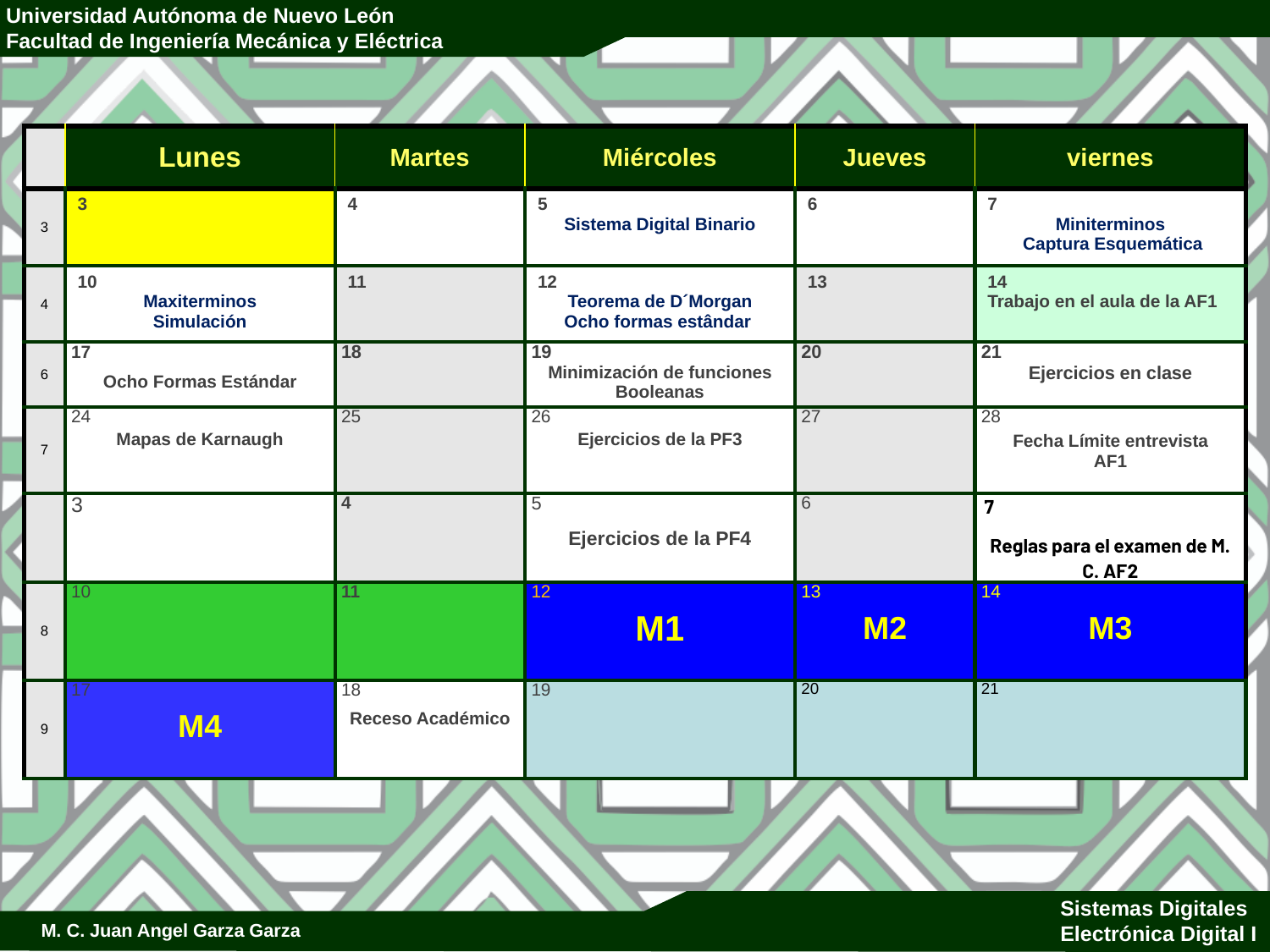

|  | Lunes | Martes | Miércoles | Jueves | viernes |
| --- | --- | --- | --- | --- | --- |
| 3 | 3 | 4 | 5 Sistema Digital Binario | 6 | 7 Miniterminos Captura Esquemática |
| 4 | 10 Maxiterminos Simulación | 11 | 12 Teorema de D´Morgan Ocho formas estândar | 13 | 14 Trabajo en el aula de la AF1 |
| 6 | 17 Ocho Formas Estándar | 18 | 19 Minimización de funciones Booleanas | 20 | 21 Ejercicios en clase |
| 7 | 24 Mapas de Karnaugh | 25 | 26 Ejercicios de la PF3 | 27 | 28 Fecha Límite entrevista AF1 |
|  | 3 | 4 | 5 Ejercicios de la PF4 | 6 | 7 Reglas para el examen de M. C. AF2 |
| 8 | 10 | 11 | 12 M1 | 13 M2 | 14 M3 |
| 9 | 17 M4 | 18 Receso Académico | 19 | 20 | 21 |